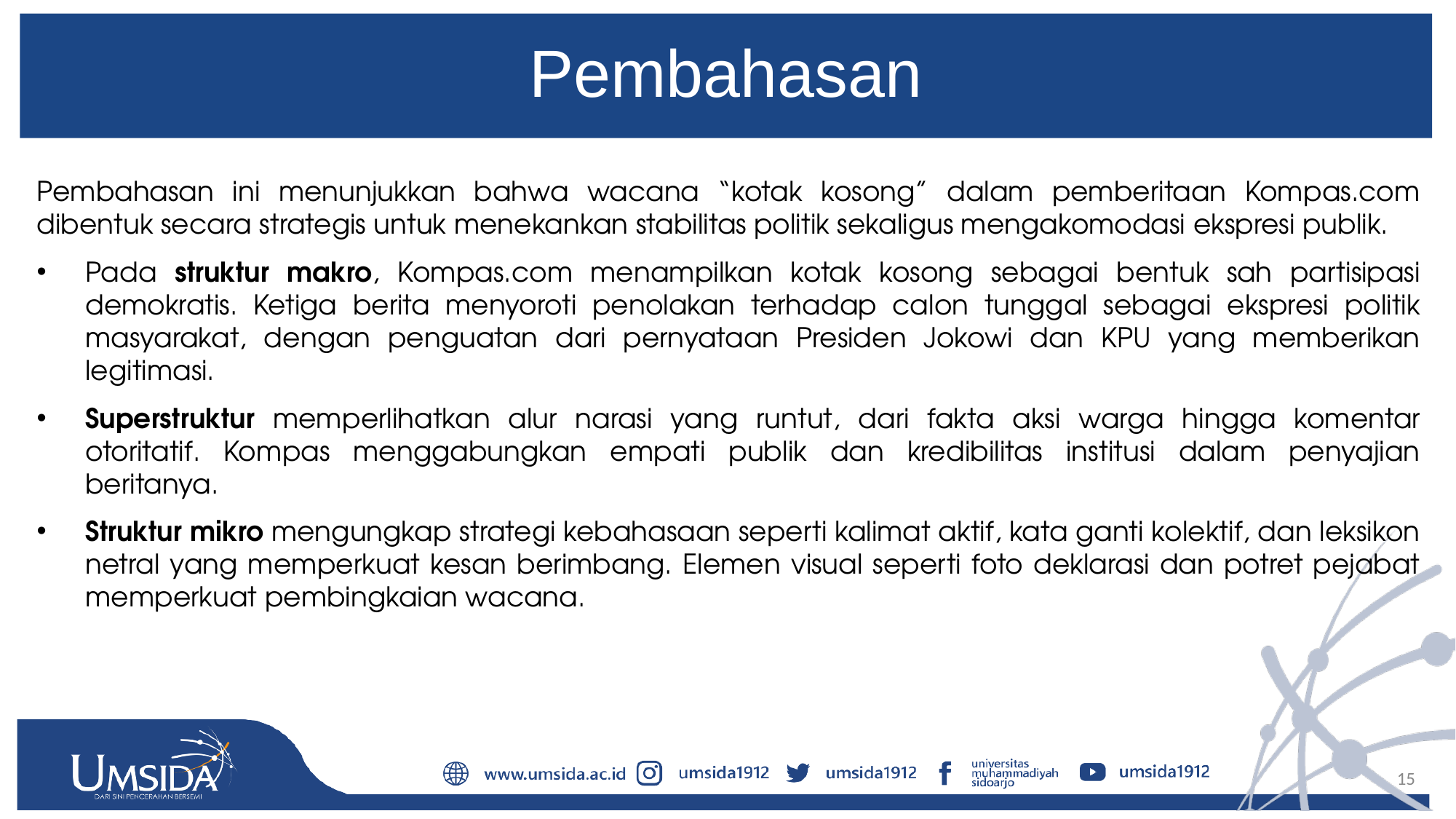

# Pembahasan
Pembahasan ini menunjukkan bahwa wacana “kotak kosong” dalam pemberitaan Kompas.com dibentuk secara strategis untuk menekankan stabilitas politik sekaligus mengakomodasi ekspresi publik.
Pada struktur makro, Kompas.com menampilkan kotak kosong sebagai bentuk sah partisipasi demokratis. Ketiga berita menyoroti penolakan terhadap calon tunggal sebagai ekspresi politik masyarakat, dengan penguatan dari pernyataan Presiden Jokowi dan KPU yang memberikan legitimasi.
Superstruktur memperlihatkan alur narasi yang runtut, dari fakta aksi warga hingga komentar otoritatif. Kompas menggabungkan empati publik dan kredibilitas institusi dalam penyajian beritanya.
Struktur mikro mengungkap strategi kebahasaan seperti kalimat aktif, kata ganti kolektif, dan leksikon netral yang memperkuat kesan berimbang. Elemen visual seperti foto deklarasi dan potret pejabat memperkuat pembingkaian wacana.